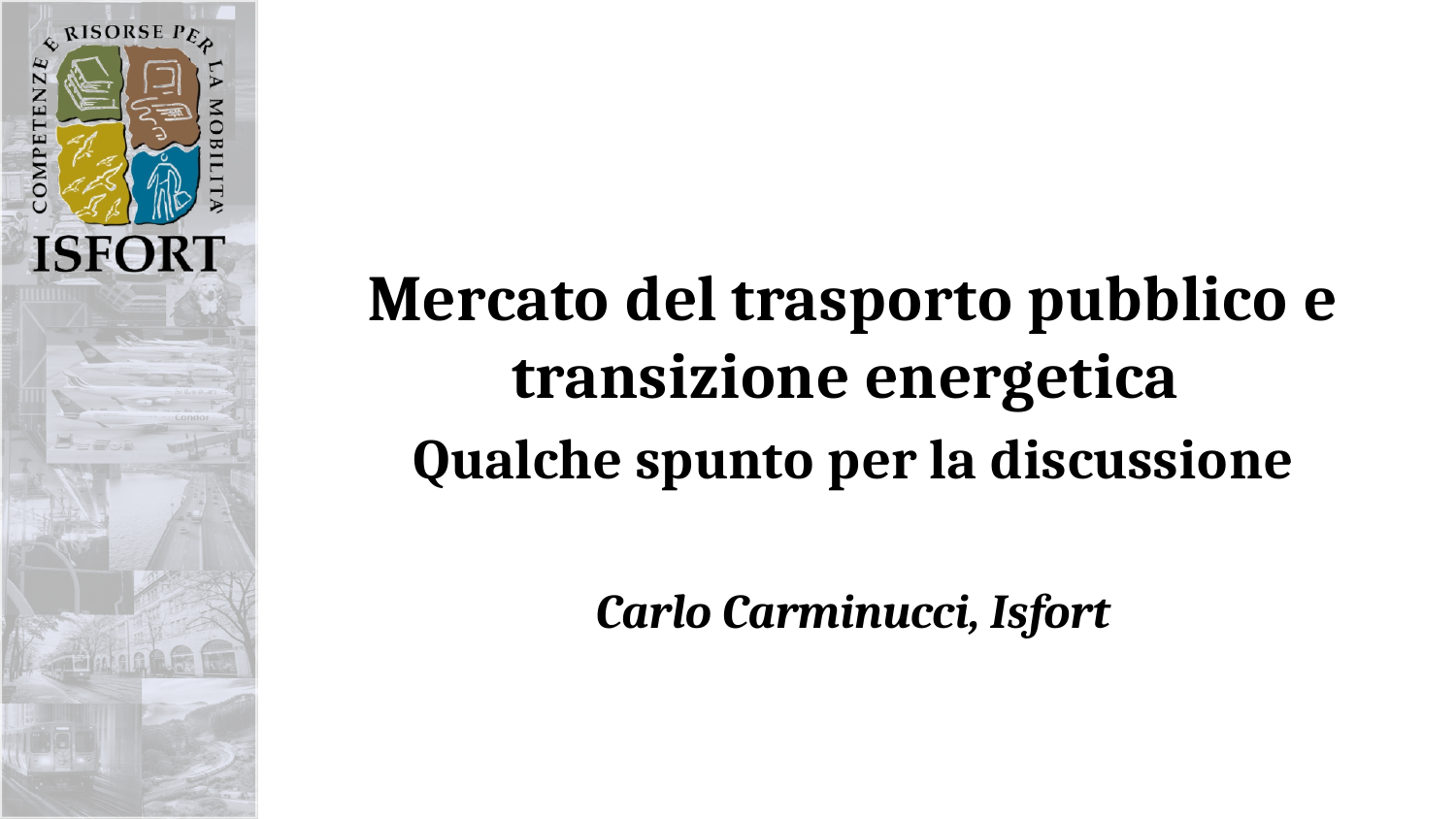

Mercato del trasporto pubblico e transizione energetica
Qualche spunto per la discussione

Carlo Carminucci, Isfort